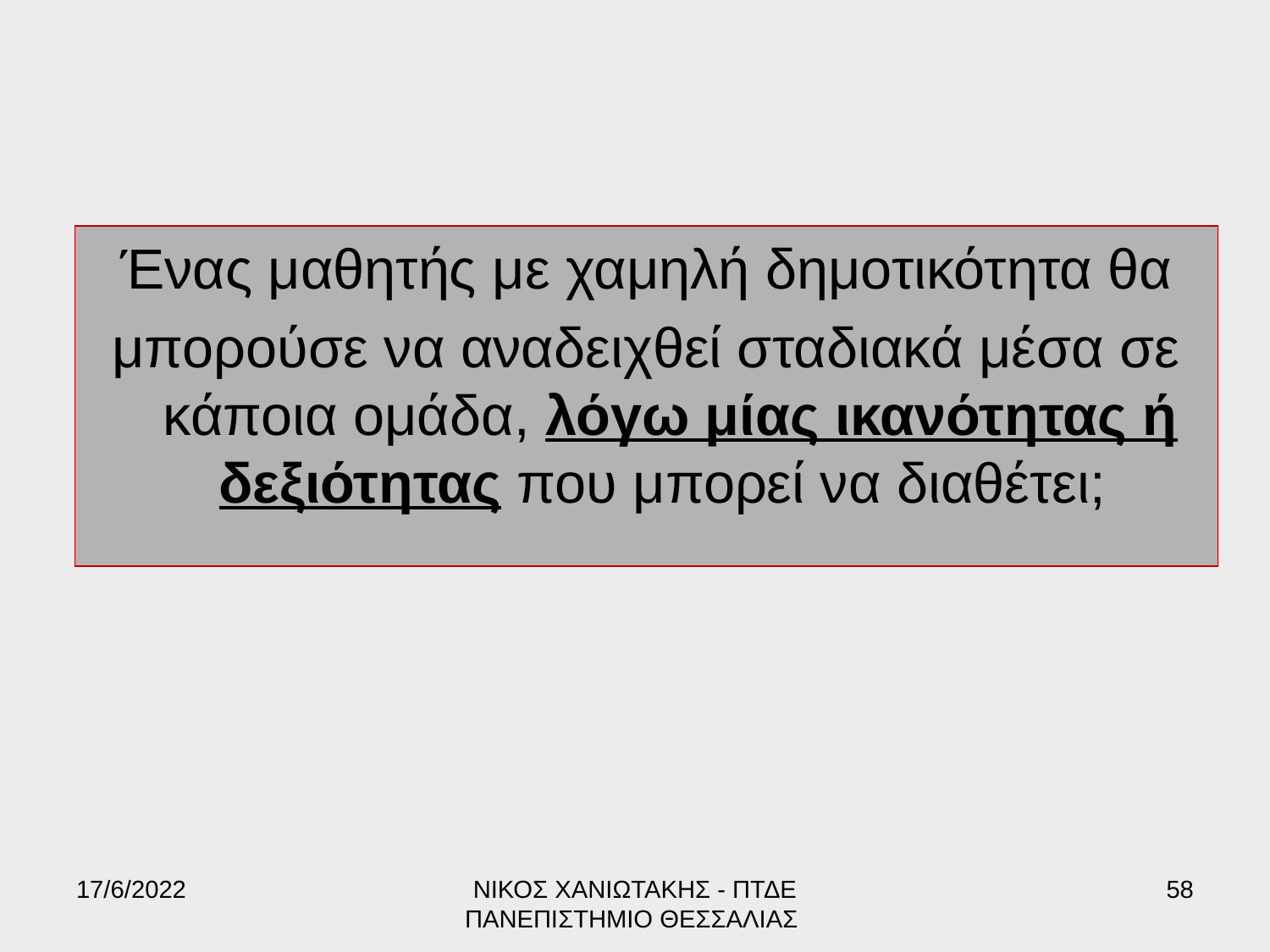

Ένας μαθητής με χαμηλή δημοτικότητα θα
μπορούσε να αναδειχθεί σταδιακά μέσα σε κάποια ομάδα, λόγω μίας ικανότητας ή δεξιότητας που μπορεί να διαθέτει;
17/6/2022
ΝΙΚΟΣ ΧΑΝΙΩΤΑΚΗΣ - ΠΤΔΕ ΠΑΝΕΠΙΣΤΗΜΙΟ ΘΕΣΣΑΛΙΑΣ
58